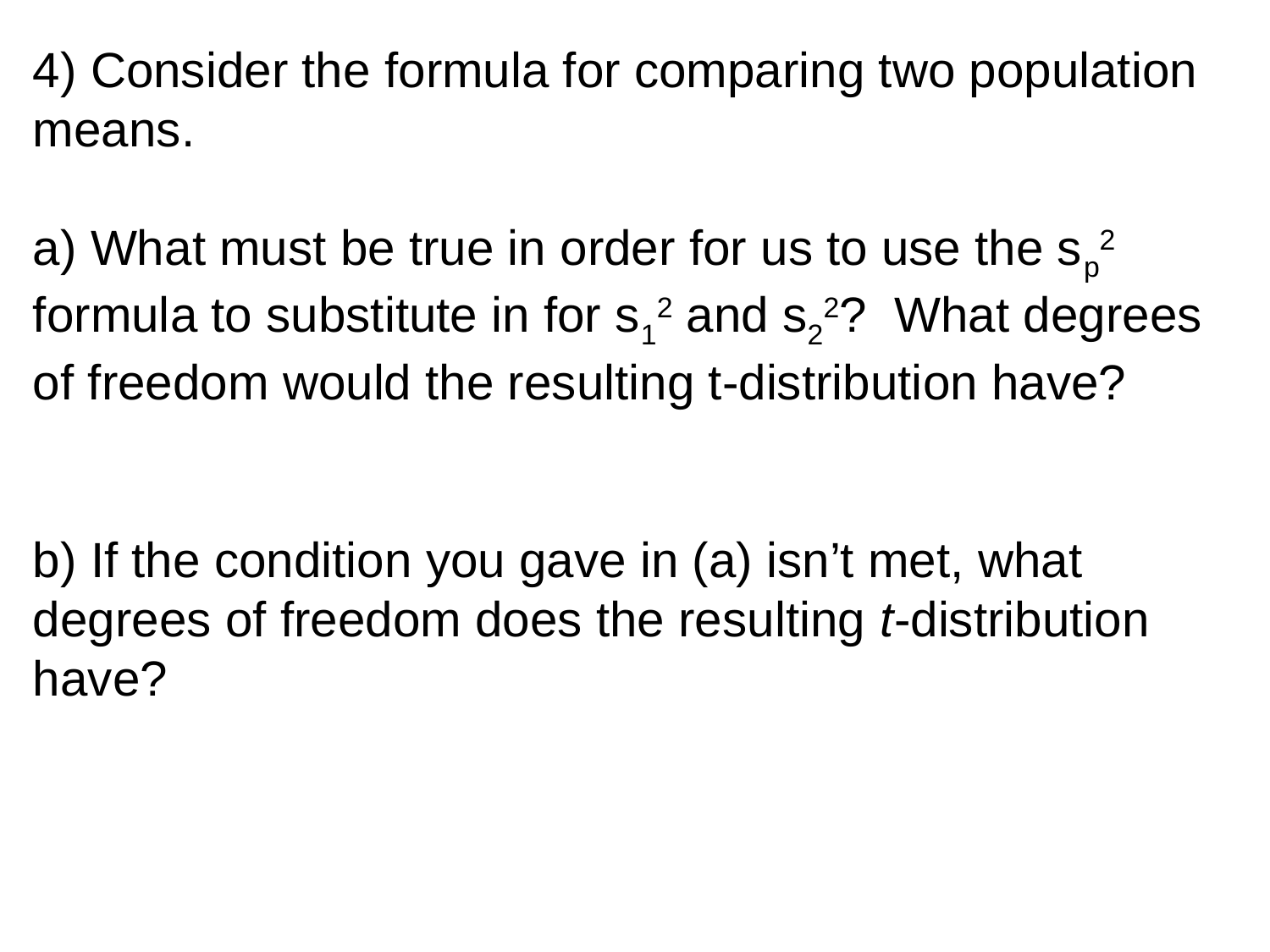

4) Consider the formula for comparing two population means.

a) What must be true in order for us to use the sp2 formula to substitute in for s12 and s22?  What degrees of freedom would the resulting t-distribution have?

b) If the condition you gave in (a) isn’t met, what degrees of freedom does the resulting t-distribution have?